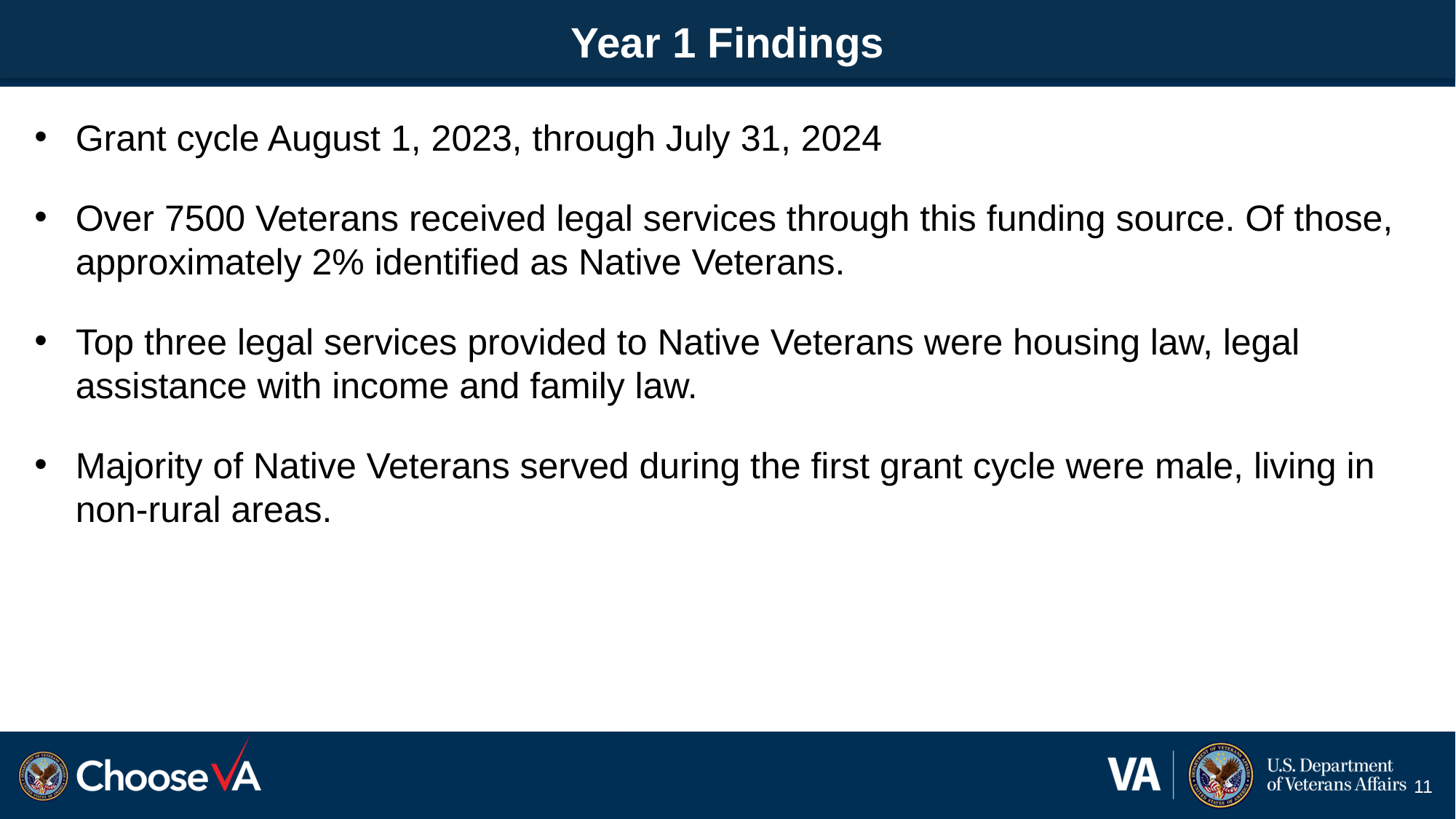

# Year 1 Findings
Grant cycle August 1, 2023, through July 31, 2024
Over 7500 Veterans received legal services through this funding source. Of those, approximately 2% identified as Native Veterans.
Top three legal services provided to Native Veterans were housing law, legal assistance with income and family law.
Majority of Native Veterans served during the first grant cycle were male, living in non-rural areas.
11